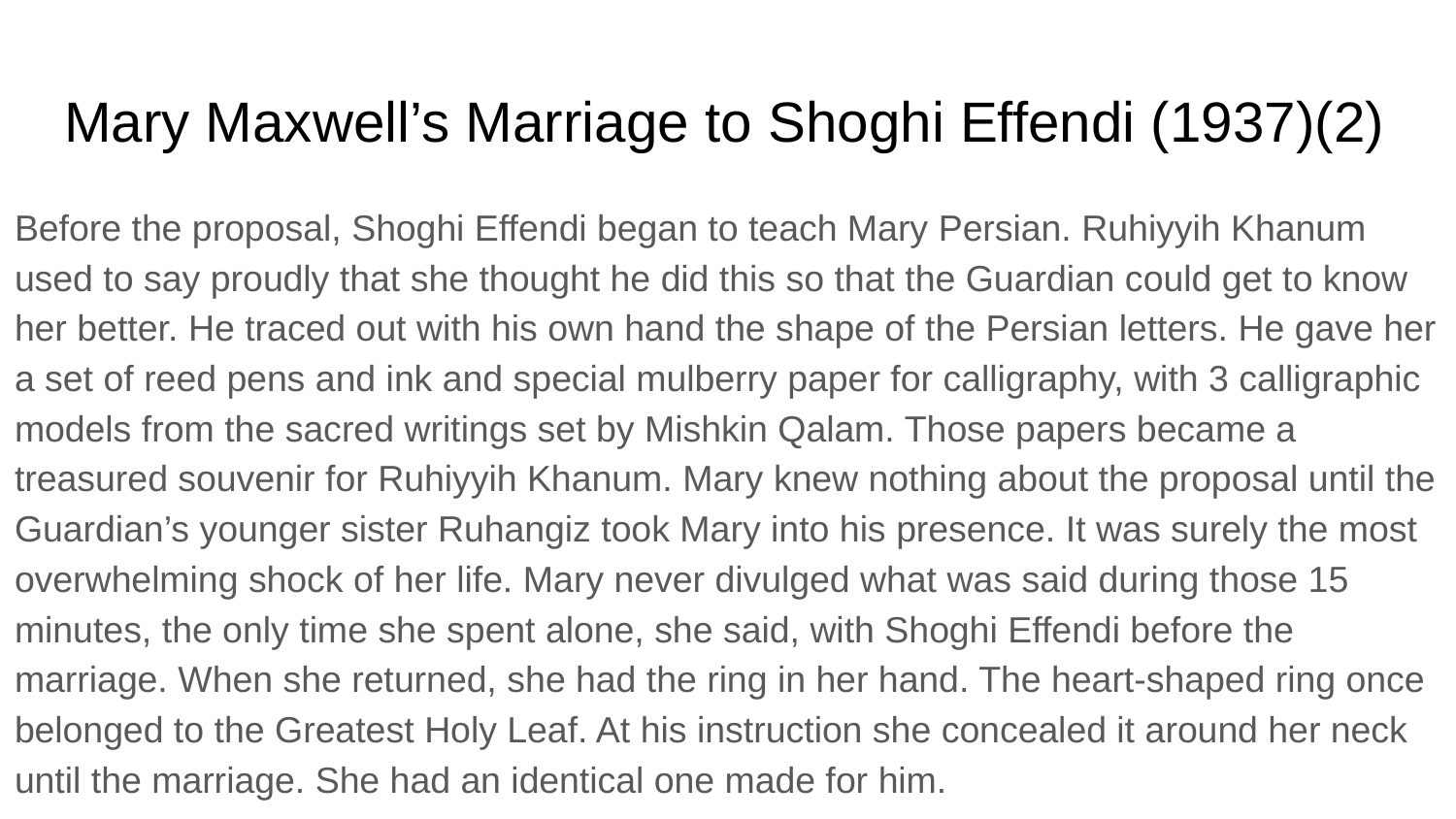

# Mary Maxwell’s Marriage to Shoghi Effendi (1937)(2)
Before the proposal, Shoghi Effendi began to teach Mary Persian. Ruhiyyih Khanum used to say proudly that she thought he did this so that the Guardian could get to know her better. He traced out with his own hand the shape of the Persian letters. He gave her a set of reed pens and ink and special mulberry paper for calligraphy, with 3 calligraphic models from the sacred writings set by Mishkin Qalam. Those papers became a treasured souvenir for Ruhiyyih Khanum. Mary knew nothing about the proposal until the Guardian’s younger sister Ruhangiz took Mary into his presence. It was surely the most overwhelming shock of her life. Mary never divulged what was said during those 15 minutes, the only time she spent alone, she said, with Shoghi Effendi before the marriage. When she returned, she had the ring in her hand. The heart-shaped ring once belonged to the Greatest Holy Leaf. At his instruction she concealed it around her neck until the marriage. She had an identical one made for him.